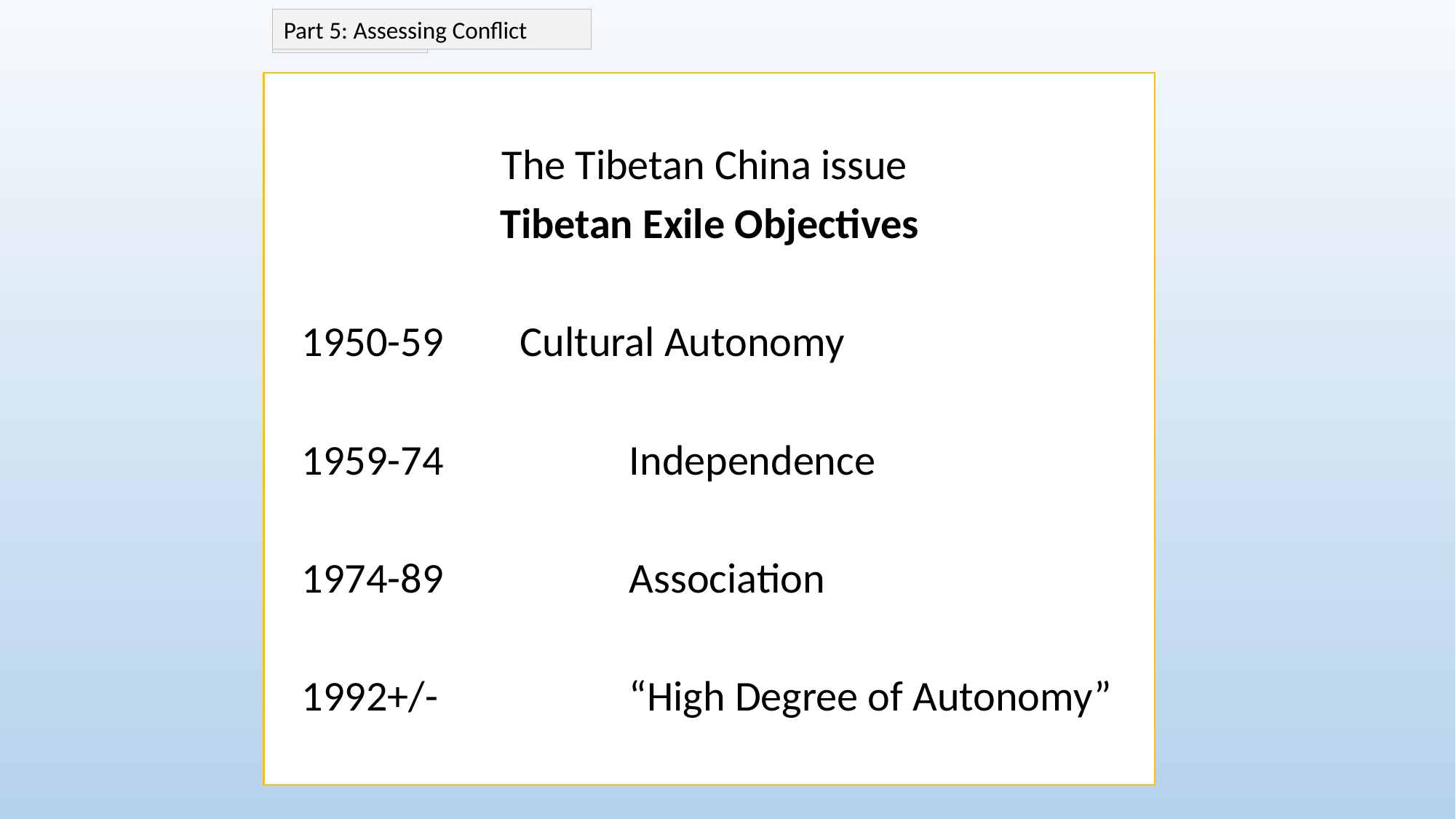

Part 4
Part 5: Assessing Conflict

The Tibetan China issue
Tibetan Exile Objectives

	1950-59     	Cultural Autonomy

	1959-74		Independence

	1974-89		Association

	1992+/-		“High Degree of Autonomy”

#